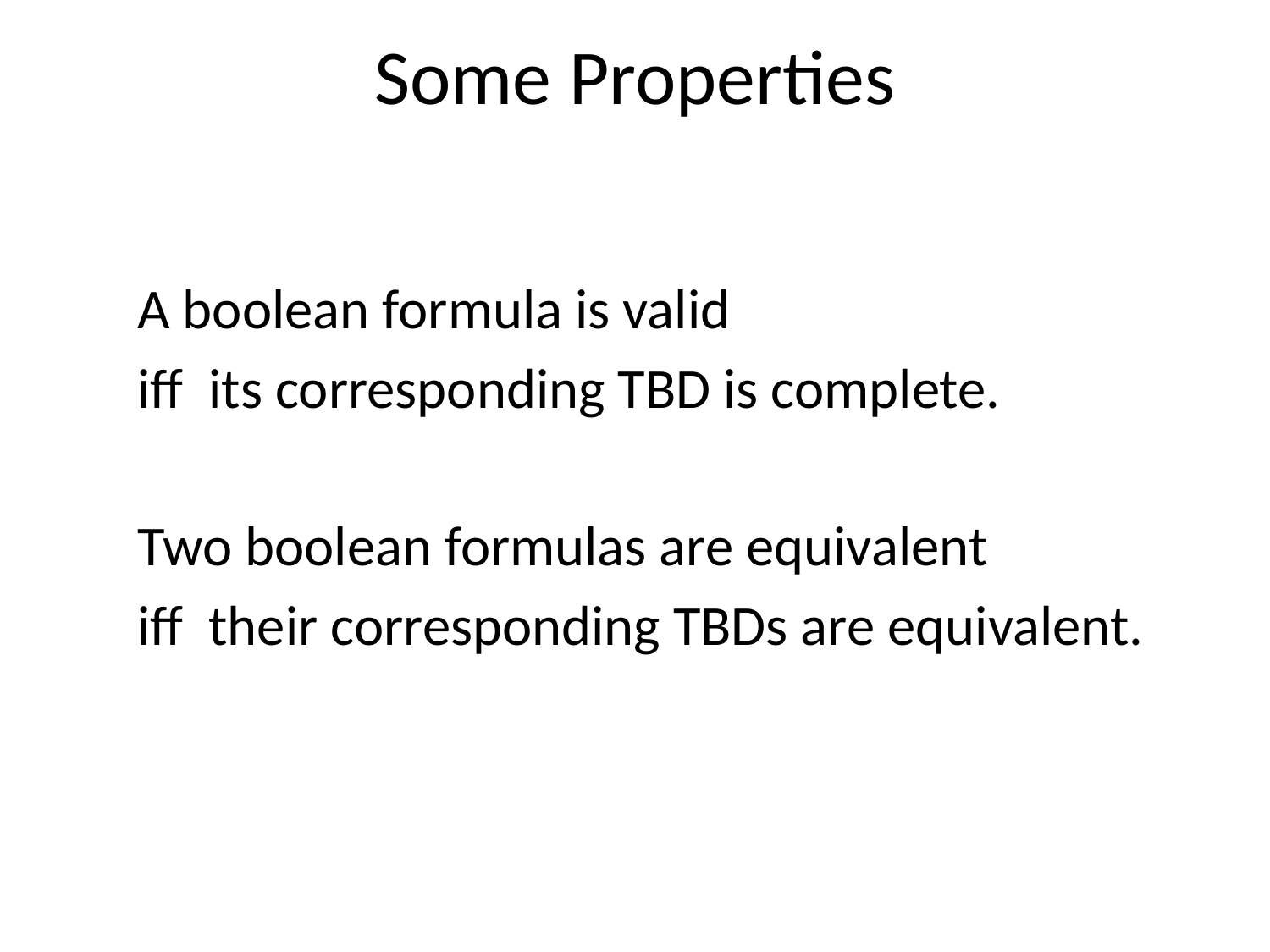

# Some Properties
A boolean formula is valid
iff  its corresponding TBD is complete.

Two boolean formulas are equivalent
iff  their corresponding TBDs are equivalent.